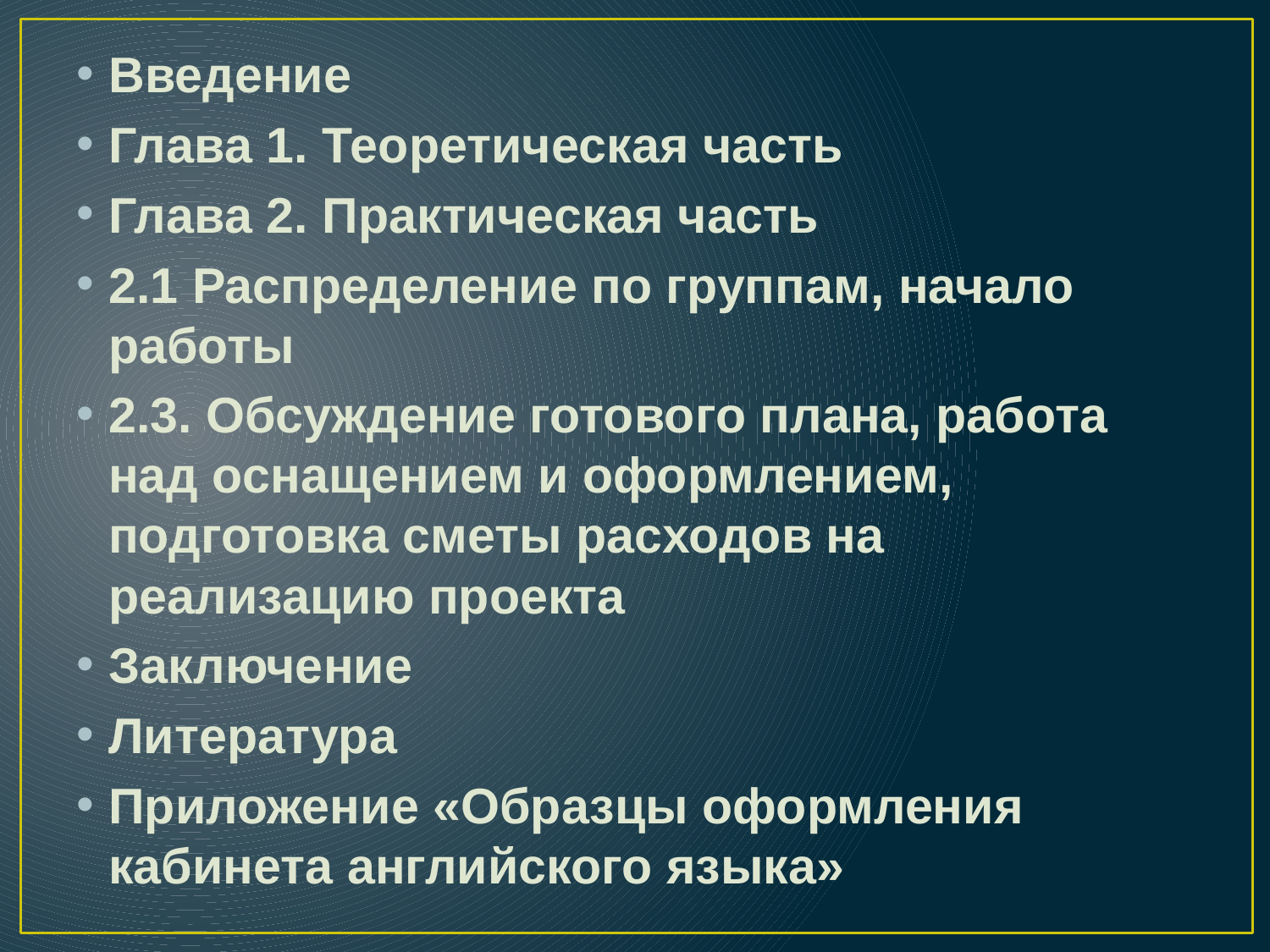

Введение
Глава 1. Теоретическая часть
Глава 2. Практическая часть
2.1 Распределение по группам, начало работы
2.3. Обсуждение готового плана, работа над оснащением и оформлением, подготовка сметы расходов на реализацию проекта
Заключение
Литература
Приложение «Образцы оформления кабинета английского языка»